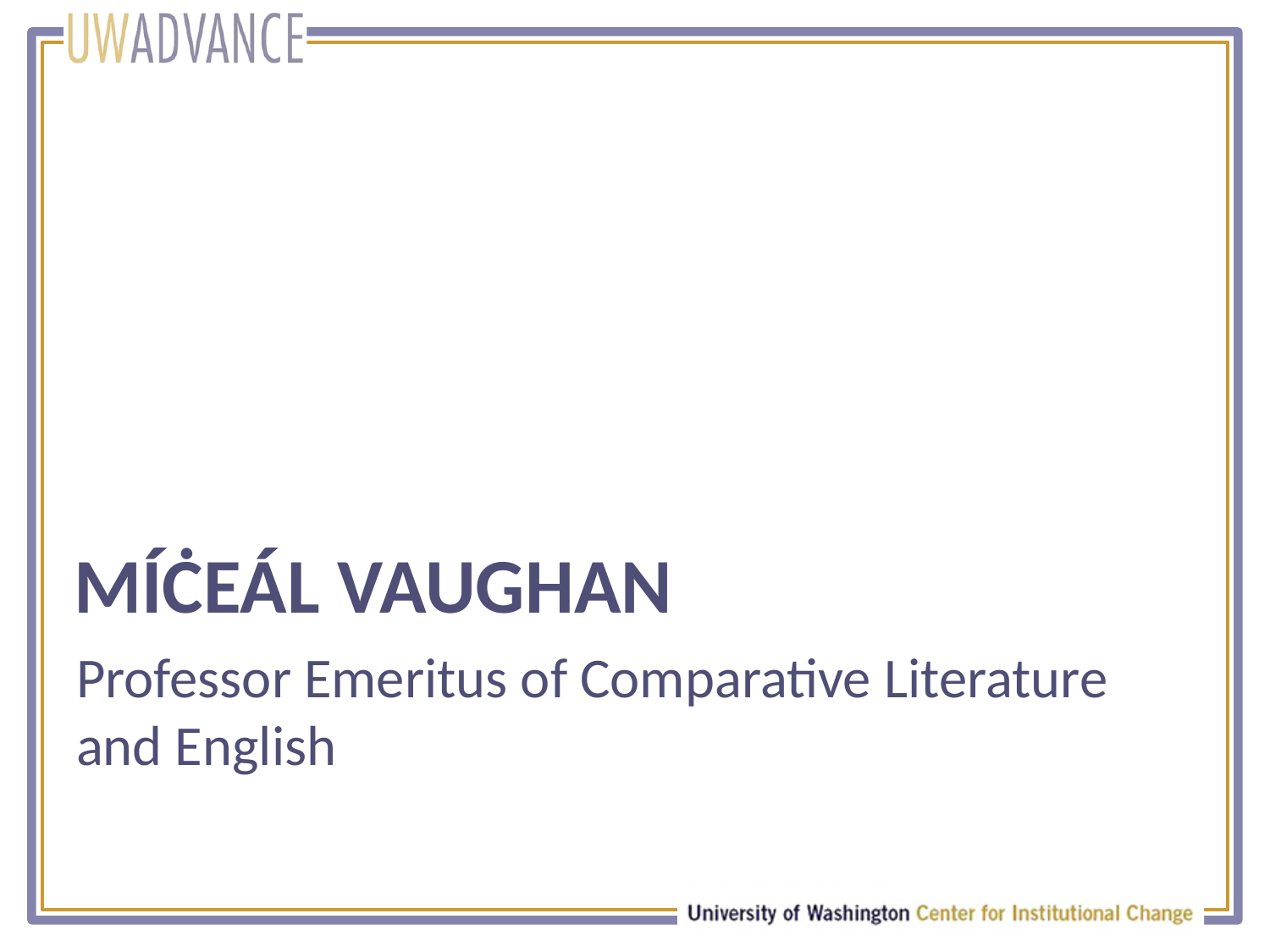

# MÍĊEÁL VAUGHAN
Professor Emeritus of Comparative Literature and English